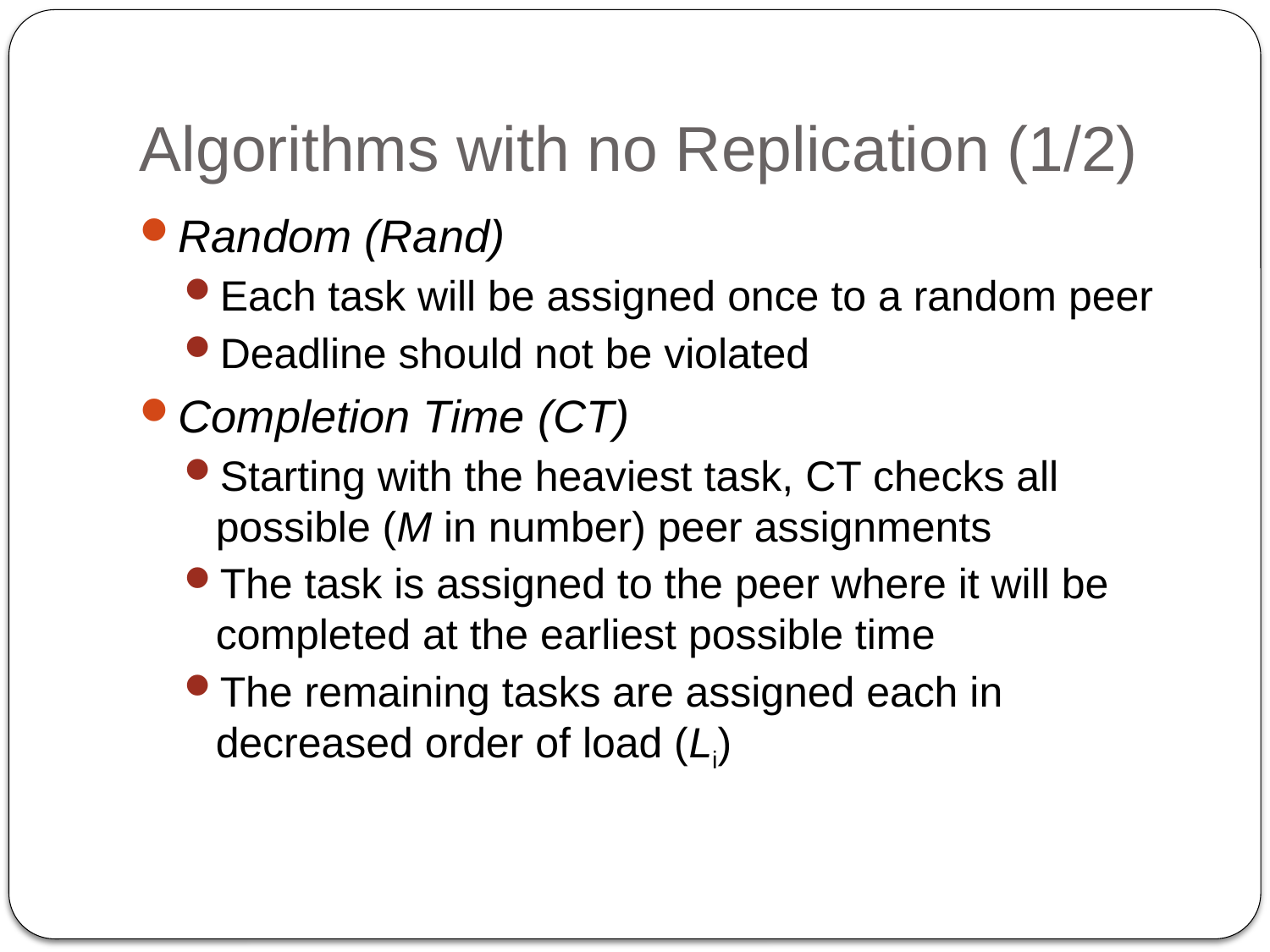

# Algorithms with no Replication (1/2)
Random (Rand)
Each task will be assigned once to a random peer
Deadline should not be violated
Completion Time (CT)
Starting with the heaviest task, CT checks all possible (M in number) peer assignments
The task is assigned to the peer where it will be completed at the earliest possible time
The remaining tasks are assigned each in decreased order of load (Li)